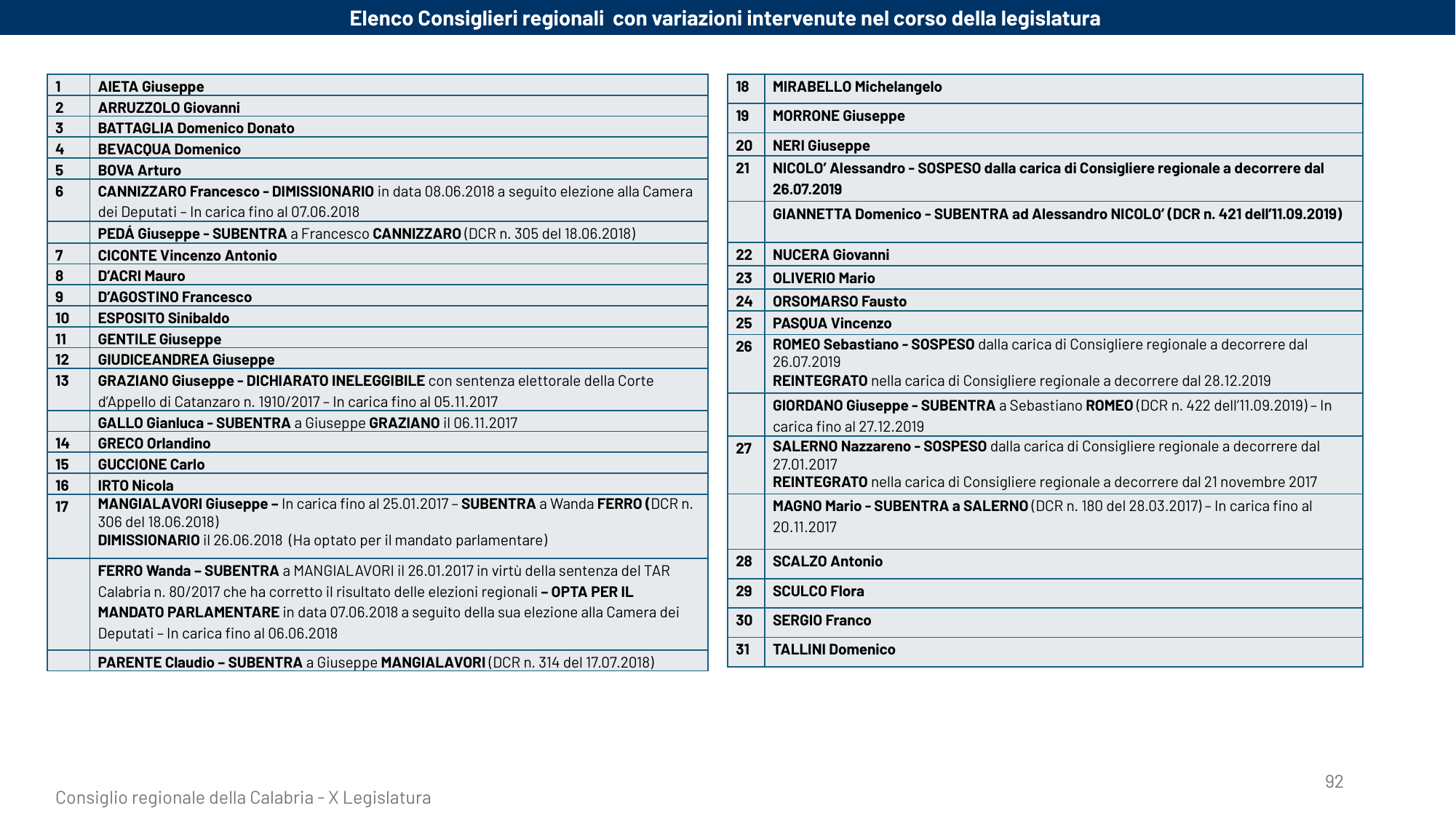

Elenco Consiglieri regionali  con variazioni intervenute nel corso della legislatura
| 1 | AIETA Giuseppe |
| --- | --- |
| 2 | ARRUZZOLO Giovanni |
| 3 | BATTAGLIA Domenico Donato |
| 4 | BEVACQUA Domenico |
| 5 | BOVA Arturo |
| 6 | CANNIZZARO Francesco - DIMISSIONARIO in data 08.06.2018 a seguito elezione alla Camera dei Deputati – In carica fino al 07.06.2018 |
|  | PEDÁ Giuseppe - SUBENTRA a Francesco CANNIZZARO (DCR n. 305 del 18.06.2018) |
| 7 | CICONTE Vincenzo Antonio |
| 8 | D’ACRI Mauro |
| 9 | D’AGOSTINO Francesco |
| 10 | ESPOSITO Sinibaldo |
| 11 | GENTILE Giuseppe |
| 12 | GIUDICEANDREA Giuseppe |
| 13 | GRAZIANO Giuseppe - DICHIARATO INELEGGIBILE con sentenza elettorale della Corte d’Appello di Catanzaro n. 1910/2017 – In carica fino al 05.11.2017 |
|  | GALLO Gianluca - SUBENTRA a Giuseppe GRAZIANO il 06.11.2017 |
| 14 | GRECO Orlandino |
| 15 | GUCCIONE Carlo |
| 16 | IRTO Nicola |
| 17 | MANGIALAVORI Giuseppe – In carica fino al 25.01.2017 – SUBENTRA a Wanda FERRO (DCR n. 306 del 18.06.2018) DIMISSIONARIO il 26.06.2018 (Ha optato per il mandato parlamentare) |
|  | FERRO Wanda – SUBENTRA a MANGIALAVORI il 26.01.2017 in virtù della sentenza del TAR Calabria n. 80/2017 che ha corretto il risultato delle elezioni regionali – OPTA PER IL MANDATO PARLAMENTARE in data 07.06.2018 a seguito della sua elezione alla Camera dei Deputati – In carica fino al 06.06.2018 |
|  | PARENTE Claudio – SUBENTRA a Giuseppe MANGIALAVORI (DCR n. 314 del 17.07.2018) |
| 18 | MIRABELLO Michelangelo |
| --- | --- |
| 19 | MORRONE Giuseppe |
| 20 | NERI Giuseppe |
| 21 | NICOLO’ Alessandro - SOSPESO dalla carica di Consigliere regionale a decorrere dal 26.07.2019 |
|  | GIANNETTA Domenico - SUBENTRA ad Alessandro NICOLO’ (DCR n. 421 dell’11.09.2019) |
| 22 | NUCERA Giovanni |
| 23 | OLIVERIO Mario |
| 24 | ORSOMARSO Fausto |
| 25 | PASQUA Vincenzo |
| 26 | ROMEO Sebastiano - SOSPESO dalla carica di Consigliere regionale a decorrere dal 26.07.2019 REINTEGRATO nella carica di Consigliere regionale a decorrere dal 28.12.2019 |
|  | GIORDANO Giuseppe - SUBENTRA a Sebastiano ROMEO (DCR n. 422 dell’11.09.2019) – In carica fino al 27.12.2019 |
| 27 | SALERNO Nazzareno - SOSPESO dalla carica di Consigliere regionale a decorrere dal 27.01.2017 REINTEGRATO nella carica di Consigliere regionale a decorrere dal 21 novembre 2017 |
|  | MAGNO Mario - SUBENTRA a SALERNO (DCR n. 180 del 28.03.2017) – In carica fino al 20.11.2017 |
| 28 | SCALZO Antonio |
| 29 | SCULCO Flora |
| 30 | SERGIO Franco |
| 31 | TALLINI Domenico |
92
Consiglio regionale della Calabria - X Legislatura